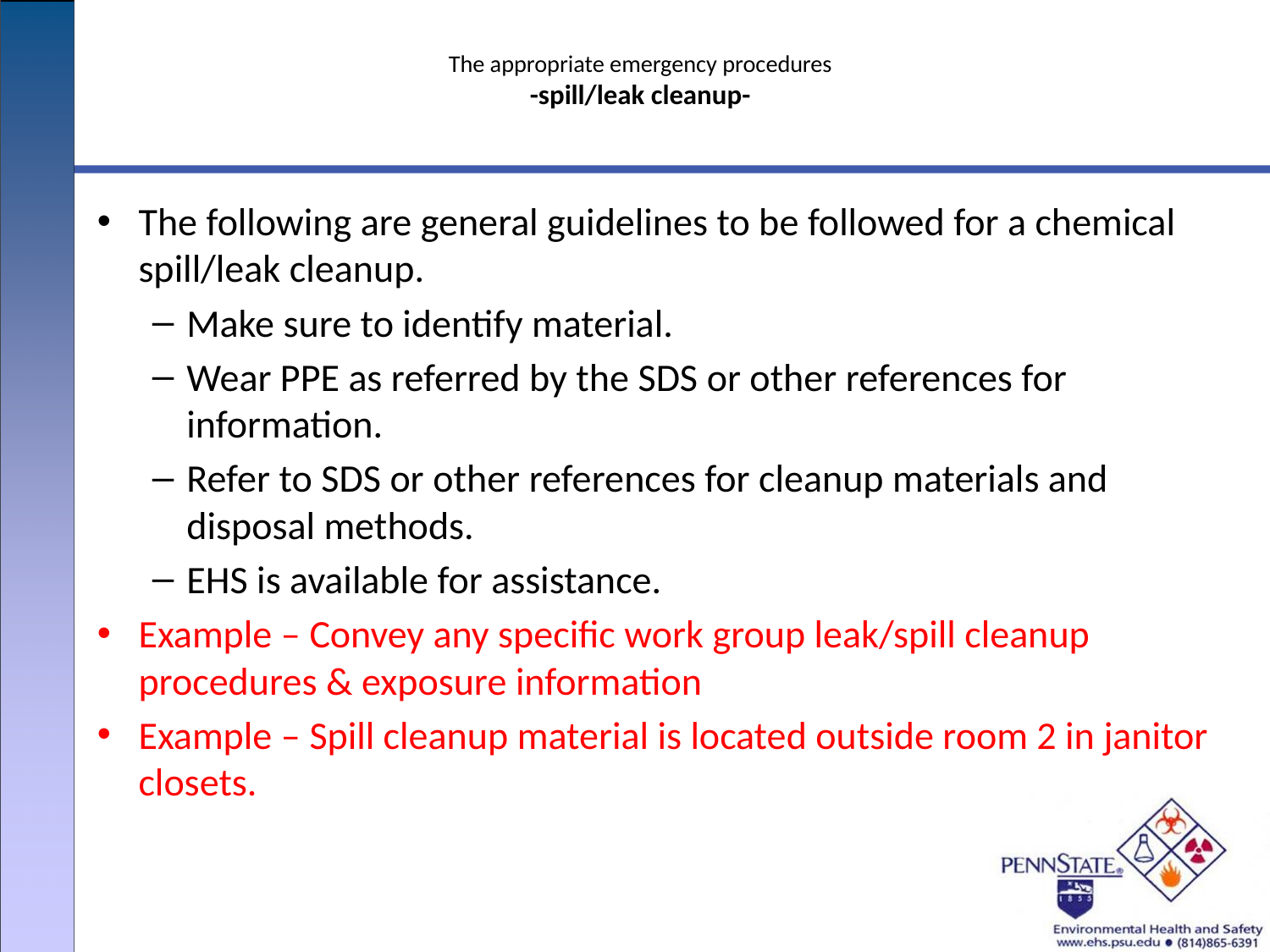

# The appropriate emergency procedures -spill/leak cleanup-
The following are general guidelines to be followed for a chemical spill/leak cleanup.
Make sure to identify material.
Wear PPE as referred by the SDS or other references for information.
Refer to SDS or other references for cleanup materials and disposal methods.
EHS is available for assistance.
Example – Convey any specific work group leak/spill cleanup procedures & exposure information
Example – Spill cleanup material is located outside room 2 in janitor closets.